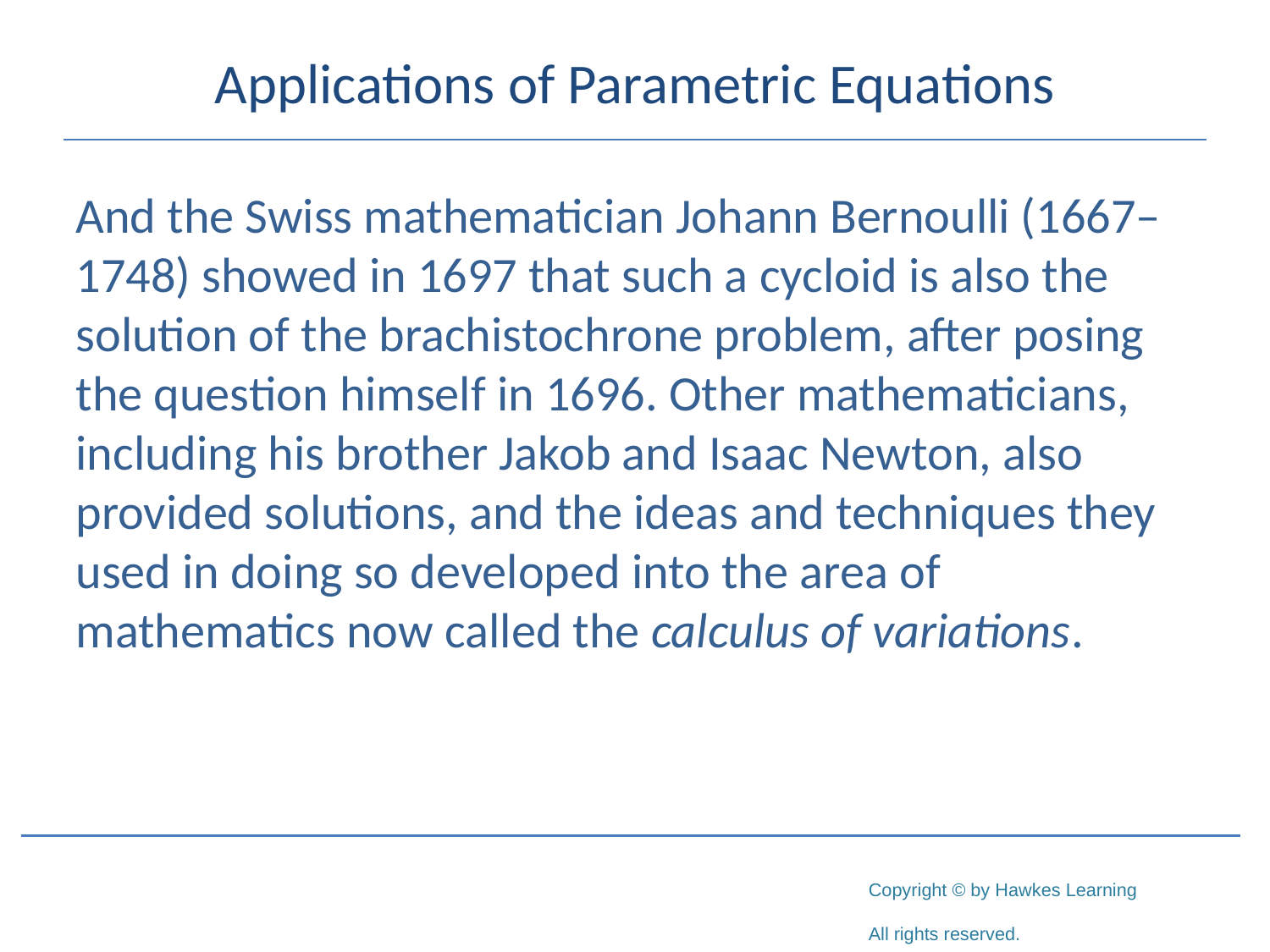

# Applications of Parametric Equations
And the Swiss mathematician Johann Bernoulli (1667–1748) showed in 1697 that such a cycloid is also the solution of the brachistochrone problem, after posing the question himself in 1696. Other mathematicians, including his brother Jakob and Isaac Newton, also provided solutions, and the ideas and techniques they used in doing so developed into the area of mathematics now called the calculus of variations.